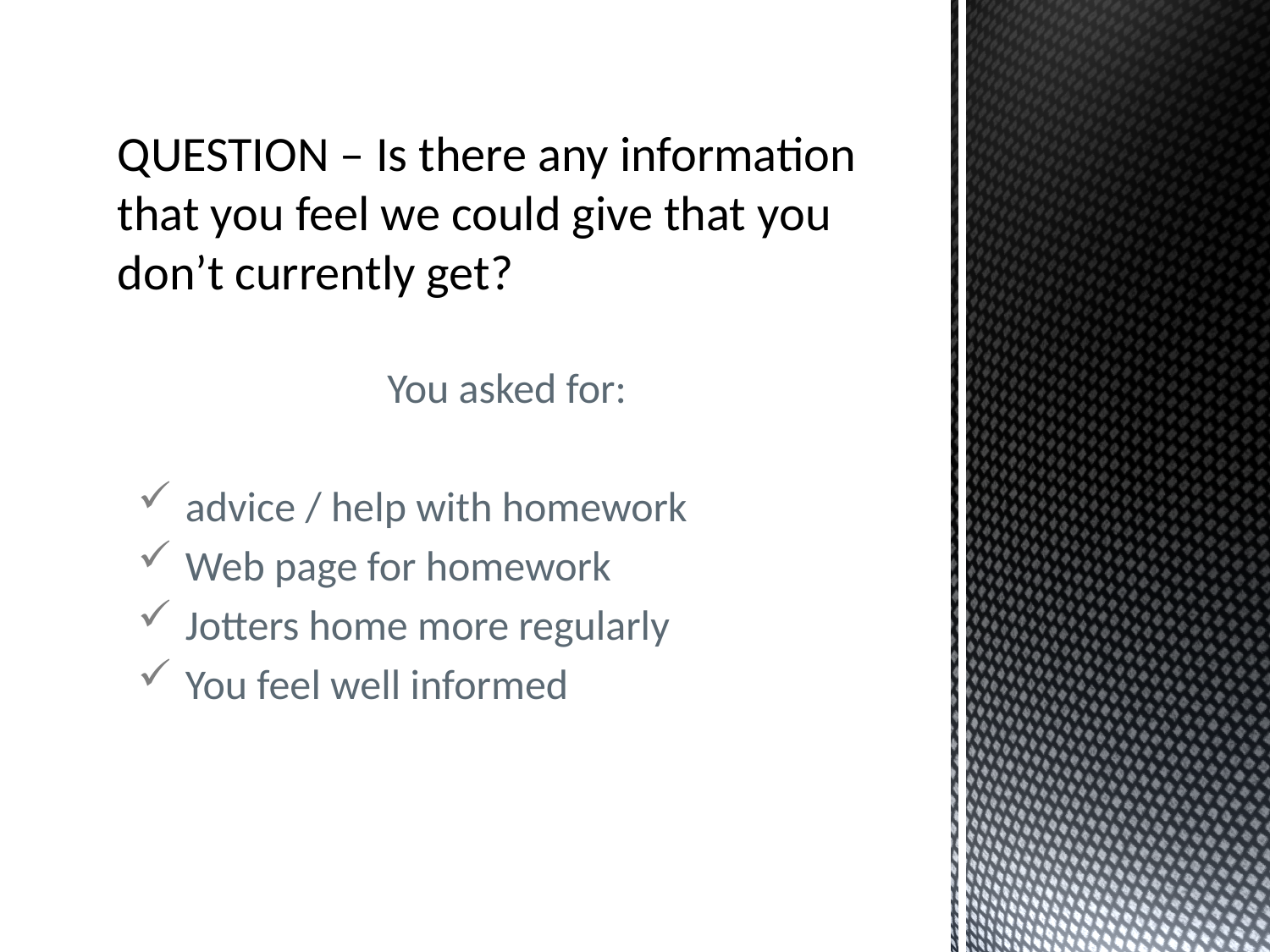

# QUESTION – Is there any information that you feel we could give that you don’t currently get?

You asked for:

advice / help with homework
Web page for homework
Jotters home more regularly
You feel well informed